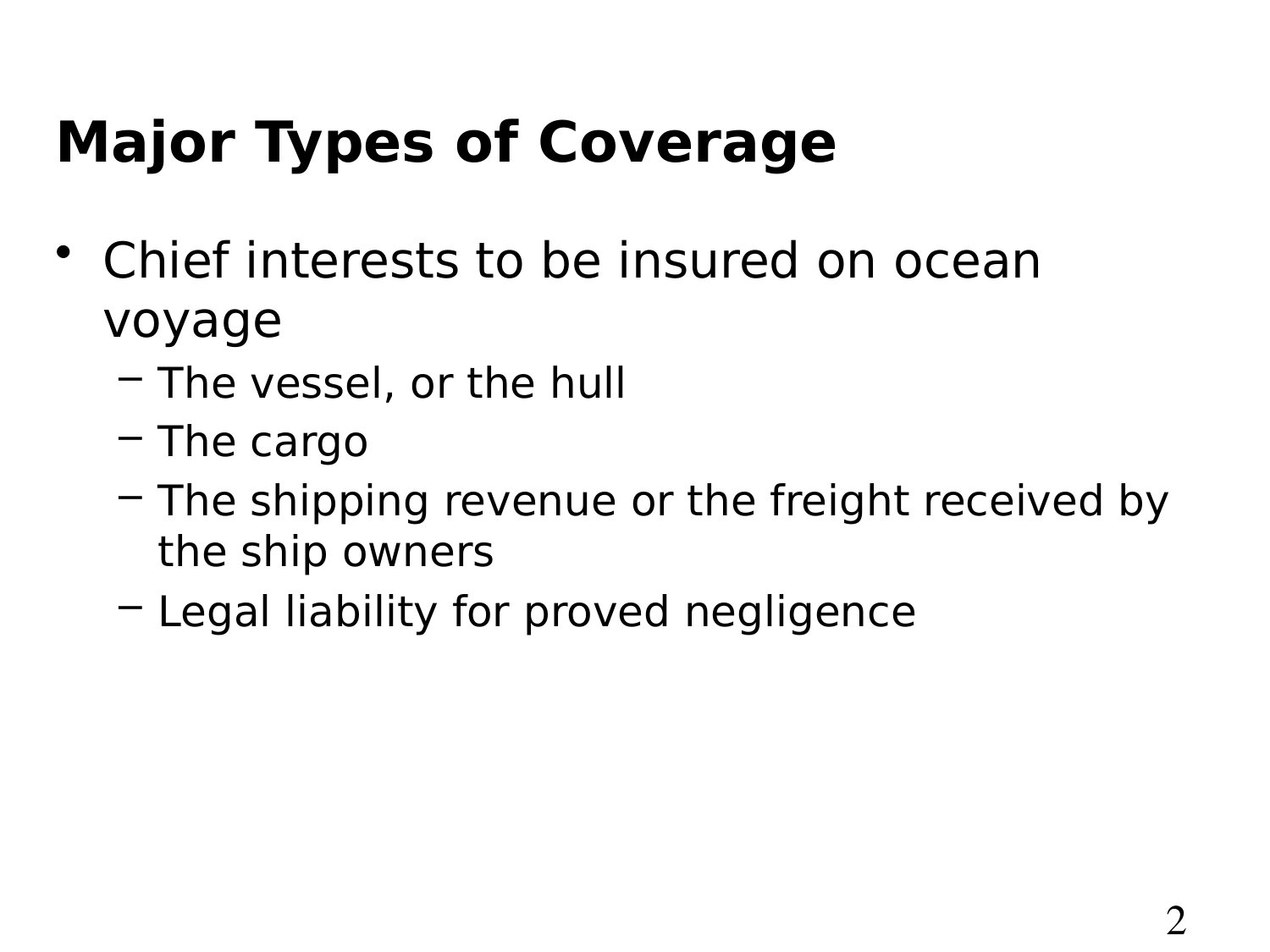

# Major Types of Coverage
Chief interests to be insured on ocean voyage
The vessel, or the hull
The cargo
The shipping revenue or the freight received by the ship owners
Legal liability for proved negligence
2